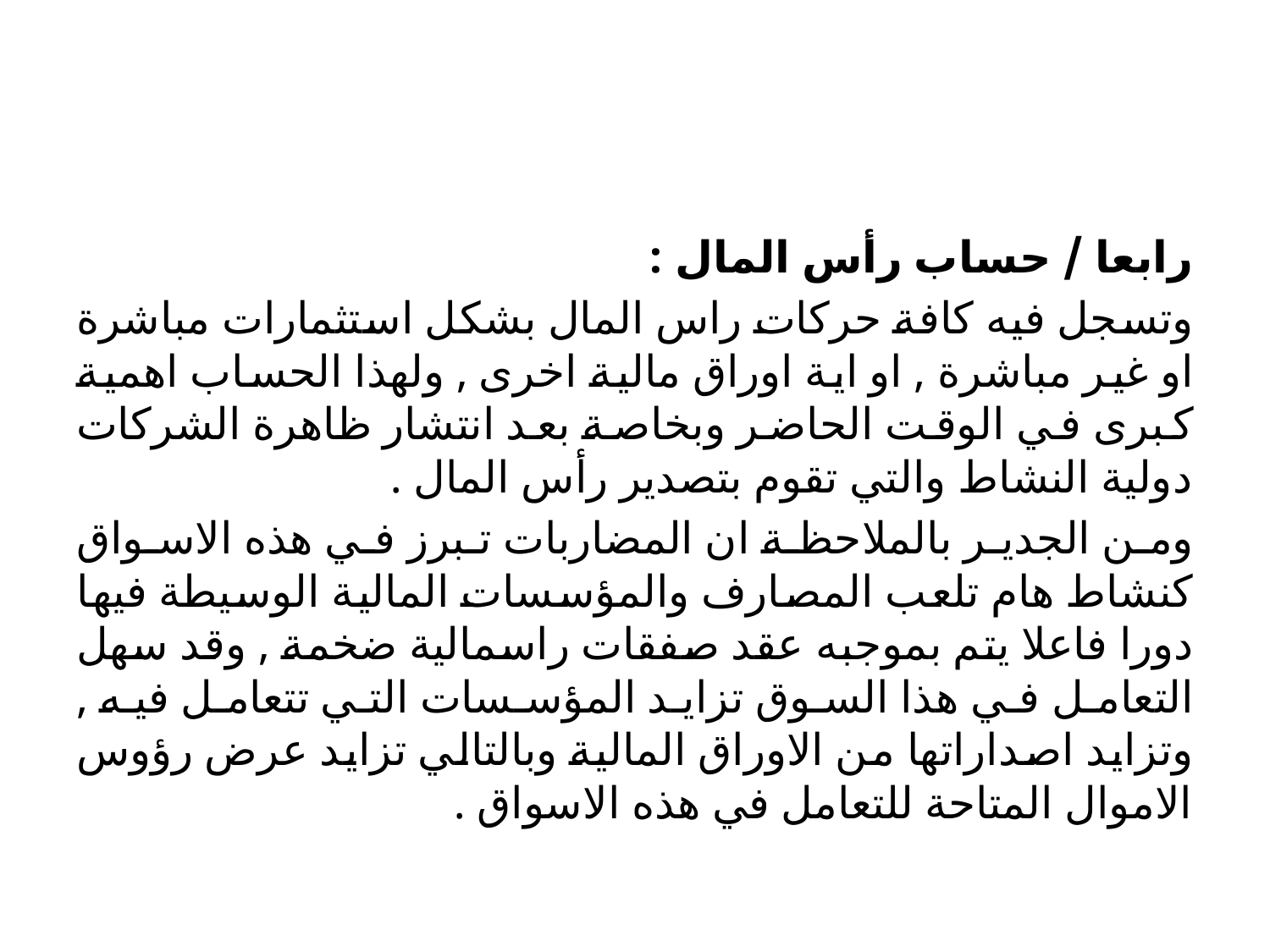

#
رابعا / حساب رأس المال :
وتسجل فيه كافة حركات راس المال بشكل استثمارات مباشرة او غير مباشرة , او اية اوراق مالية اخرى , ولهذا الحساب اهمية كبرى في الوقت الحاضر وبخاصة بعد انتشار ظاهرة الشركات دولية النشاط والتي تقوم بتصدير رأس المال .
ومن الجدير بالملاحظة ان المضاربات تبرز في هذه الاسواق كنشاط هام تلعب المصارف والمؤسسات المالية الوسيطة فيها دورا فاعلا يتم بموجبه عقد صفقات راسمالية ضخمة , وقد سهل التعامل في هذا السوق تزايد المؤسسات التي تتعامل فيه , وتزايد اصداراتها من الاوراق المالية وبالتالي تزايد عرض رؤوس الاموال المتاحة للتعامل في هذه الاسواق .